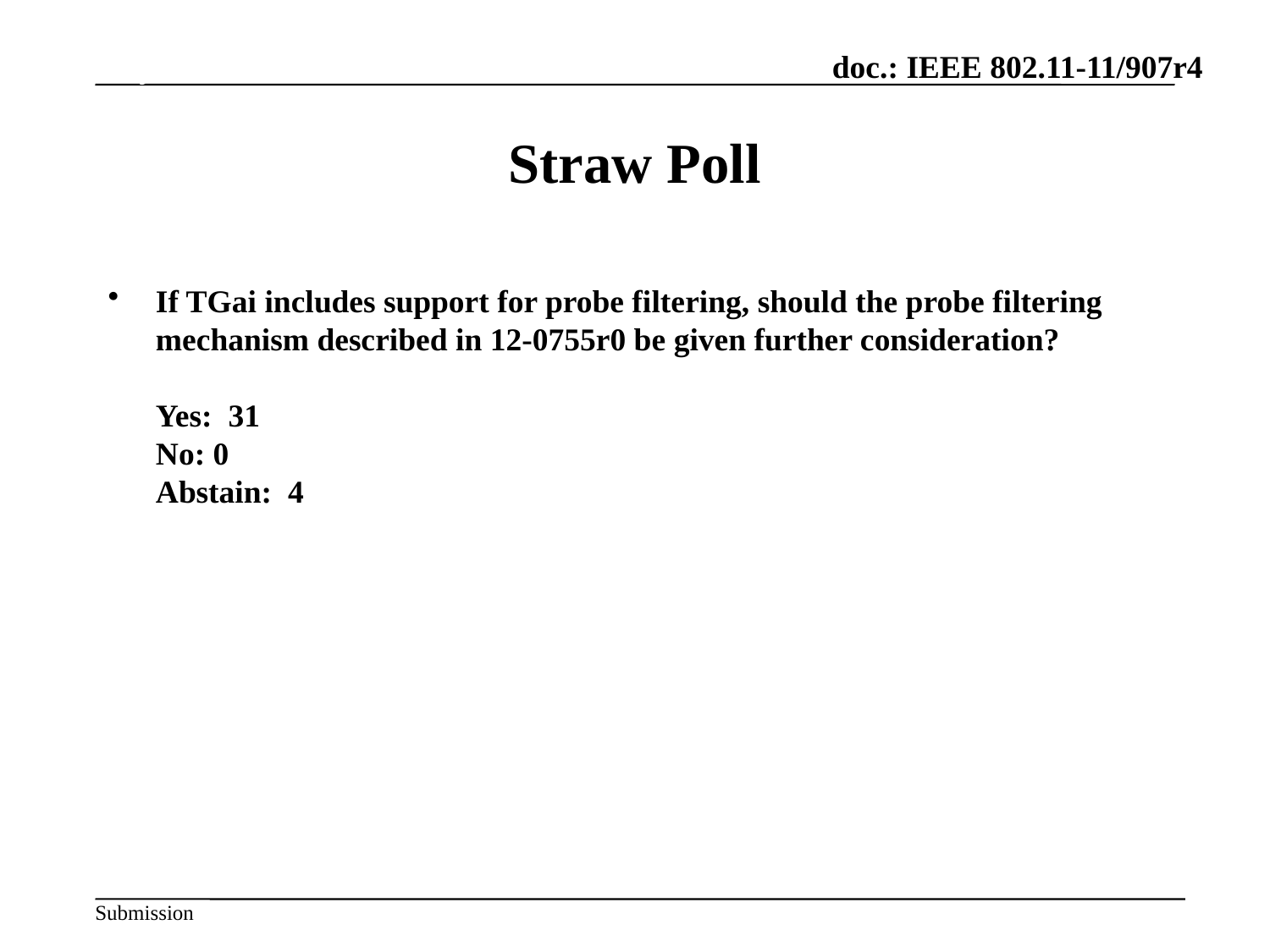

July 2012
# Straw Poll
If TGai includes support for probe filtering, should the probe filtering mechanism described in 12-0755r0 be given further consideration?
Yes:  31
No: 0
Abstain:  4
Slide 37
Hiroshi Mano / ATRD